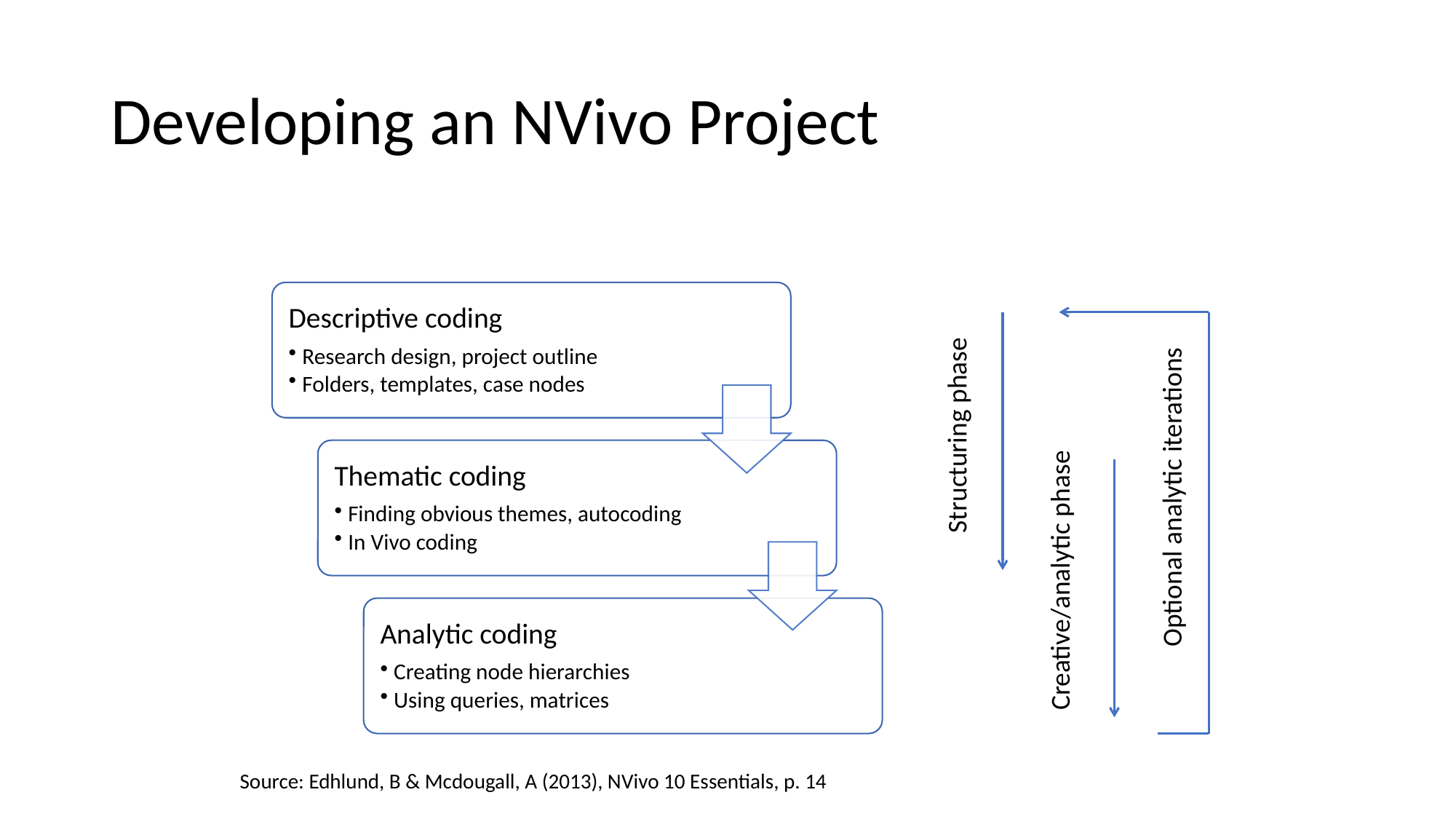

# Developing an NVivo Project
Descriptive coding
Research design, project outline
Folders, templates, case nodes
Thematic coding
Finding obvious themes, autocoding
In Vivo coding
Analytic coding
Creating node hierarchies
Using queries, matrices

Structuring phase
Optional analytic iterations
Creative/analytic phase
Source: Edhlund, B & Mcdougall, A (2013), NVivo 10 Essentials, p. 14